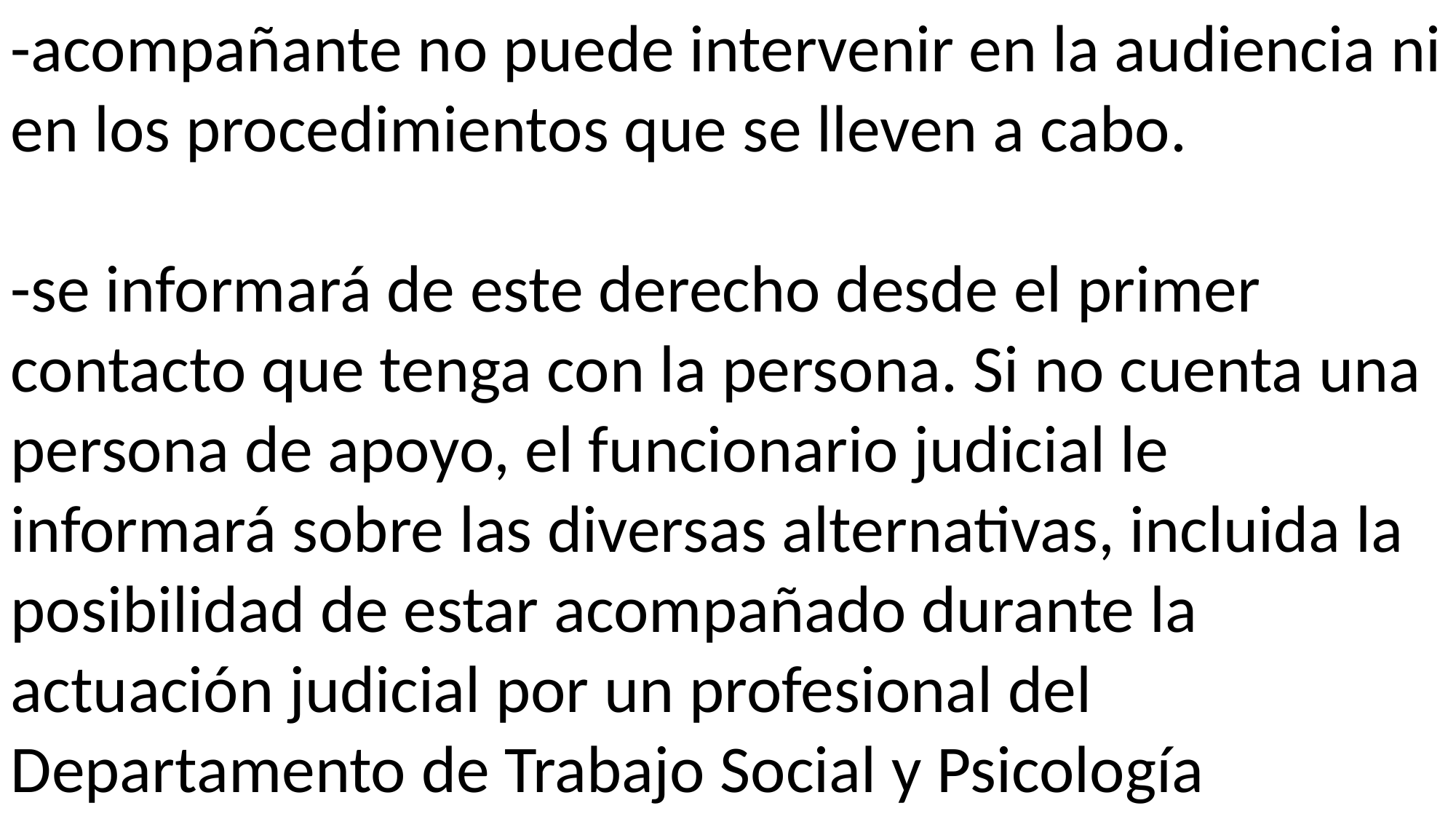

-acompañante no puede intervenir en la audiencia ni en los procedimientos que se lleven a cabo.

-se informará de este derecho desde el primer contacto que tenga con la persona. Si no cuenta una persona de apoyo, el funcionario judicial le informará sobre las diversas alternativas, incluida la posibilidad de estar acompañado durante la actuación judicial por un profesional del Departamento de Trabajo Social y Psicología